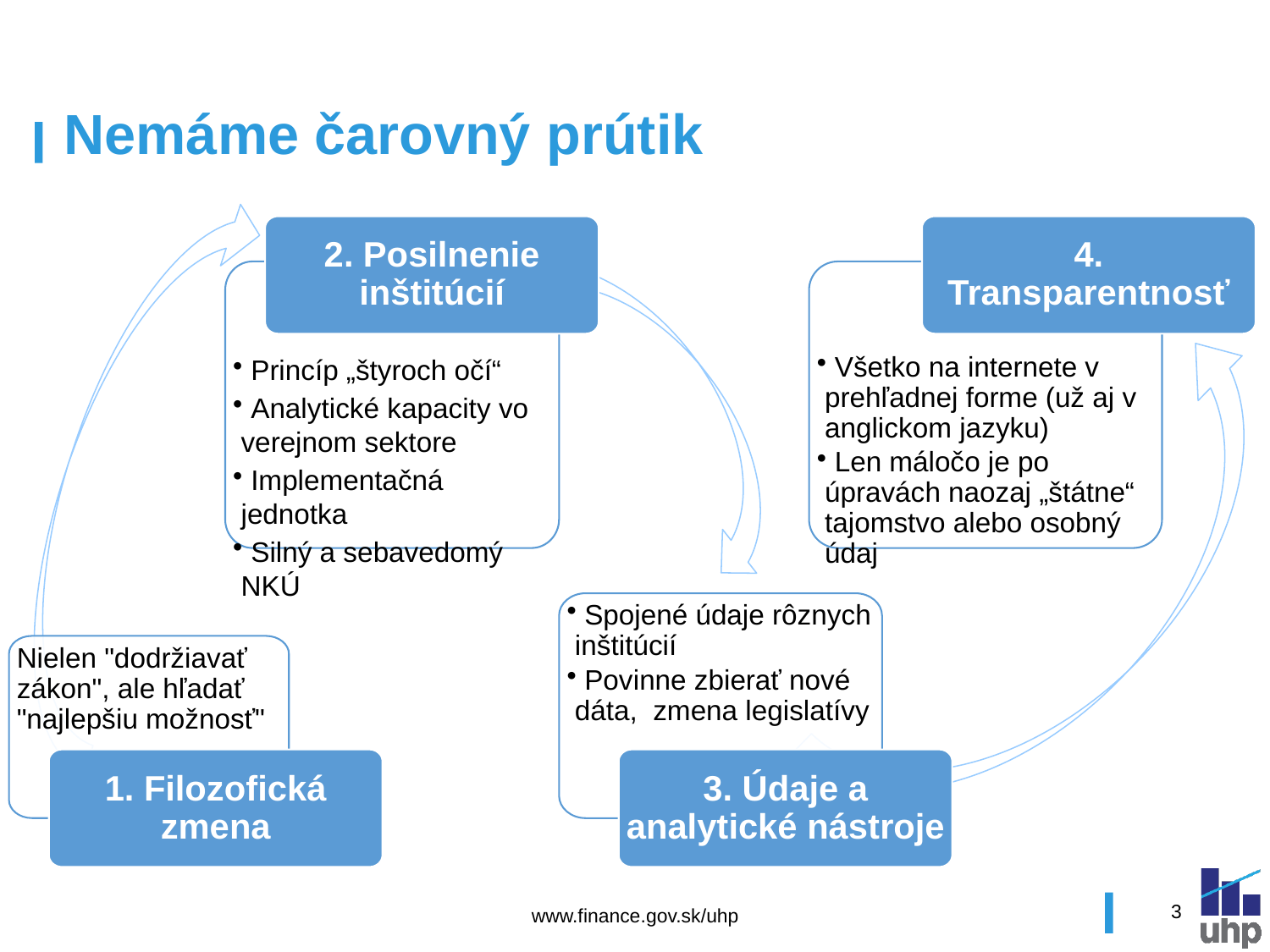

# Nemáme čarovný prútik

2. Posilnenie inštitúcií
4. Transparentnosť

 Princíp „štyroch očí“
 Analytické kapacity vo verejnom sektore
 Implementačná jednotka
 Silný a sebavedomý NKÚ

 Všetko na internete v prehľadnej forme (už aj v anglickom jazyku)
 Len máločo je po úpravách naozaj „štátne“ tajomstvo alebo osobný údaj
 Spojené údaje rôznych inštitúcií
 Povinne zbierať nové dáta,  zmena legislatívy
Nielen "dodržiavať zákon", ale hľadať "najlepšiu možnosť"
1. Filozofická zmena
3. Údaje a analytické nástroje

3
www.finance.gov.sk/uhp